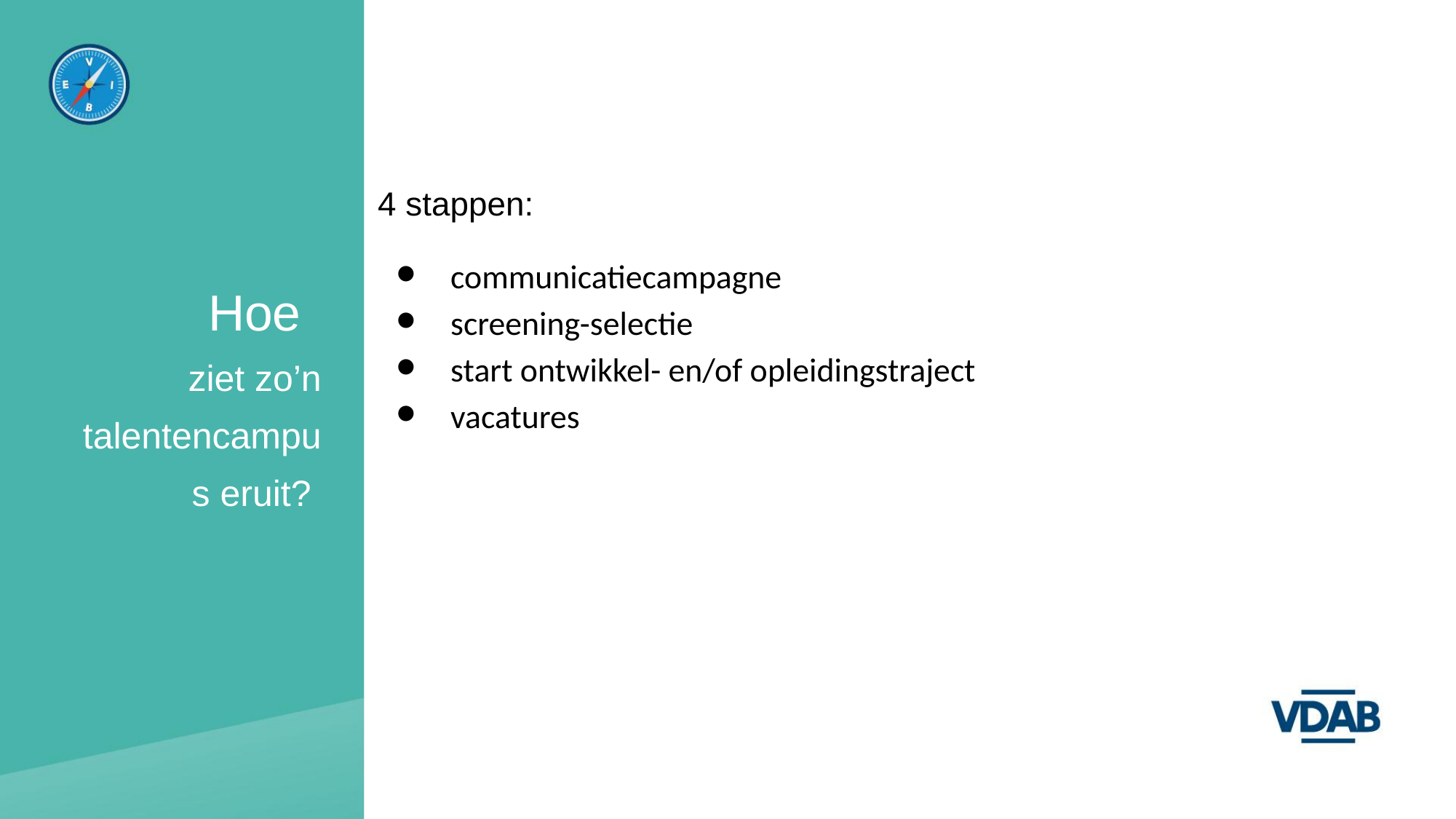

4 stappen:
communicatiecampagne
screening-selectie
start ontwikkel- en/of opleidingstraject
vacatures

# Hoe
ziet zo’n talentencampus eruit?